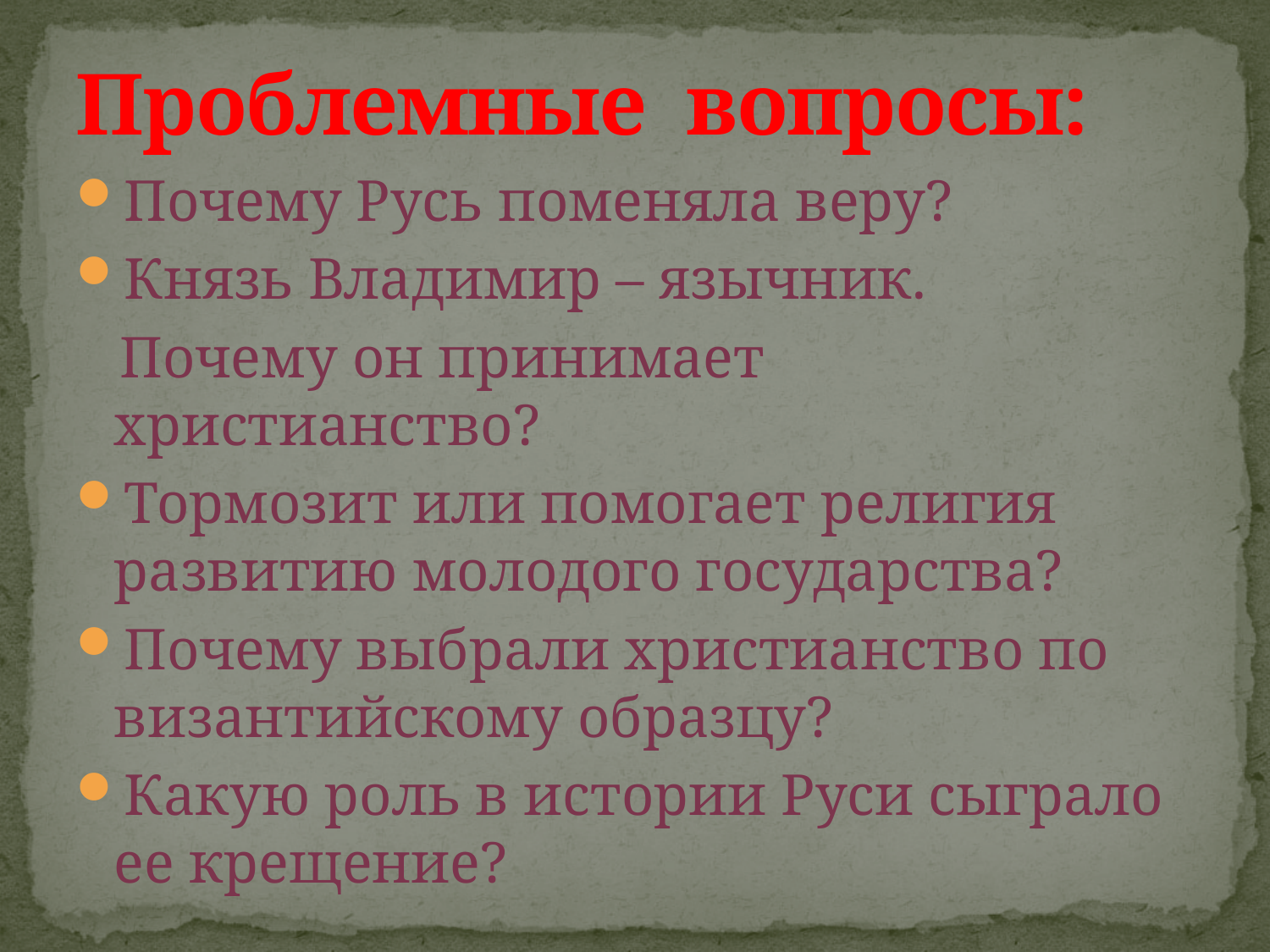

# Проблемные  вопросы:
Почему Русь поменяла веру?
Князь Владимир – язычник.
   Почему он принимает христианство?
Тормозит или помогает религия развитию молодого государства?
Почему выбрали христианство по византийскому образцу?
Какую роль в истории Руси сыграло ее крещение?